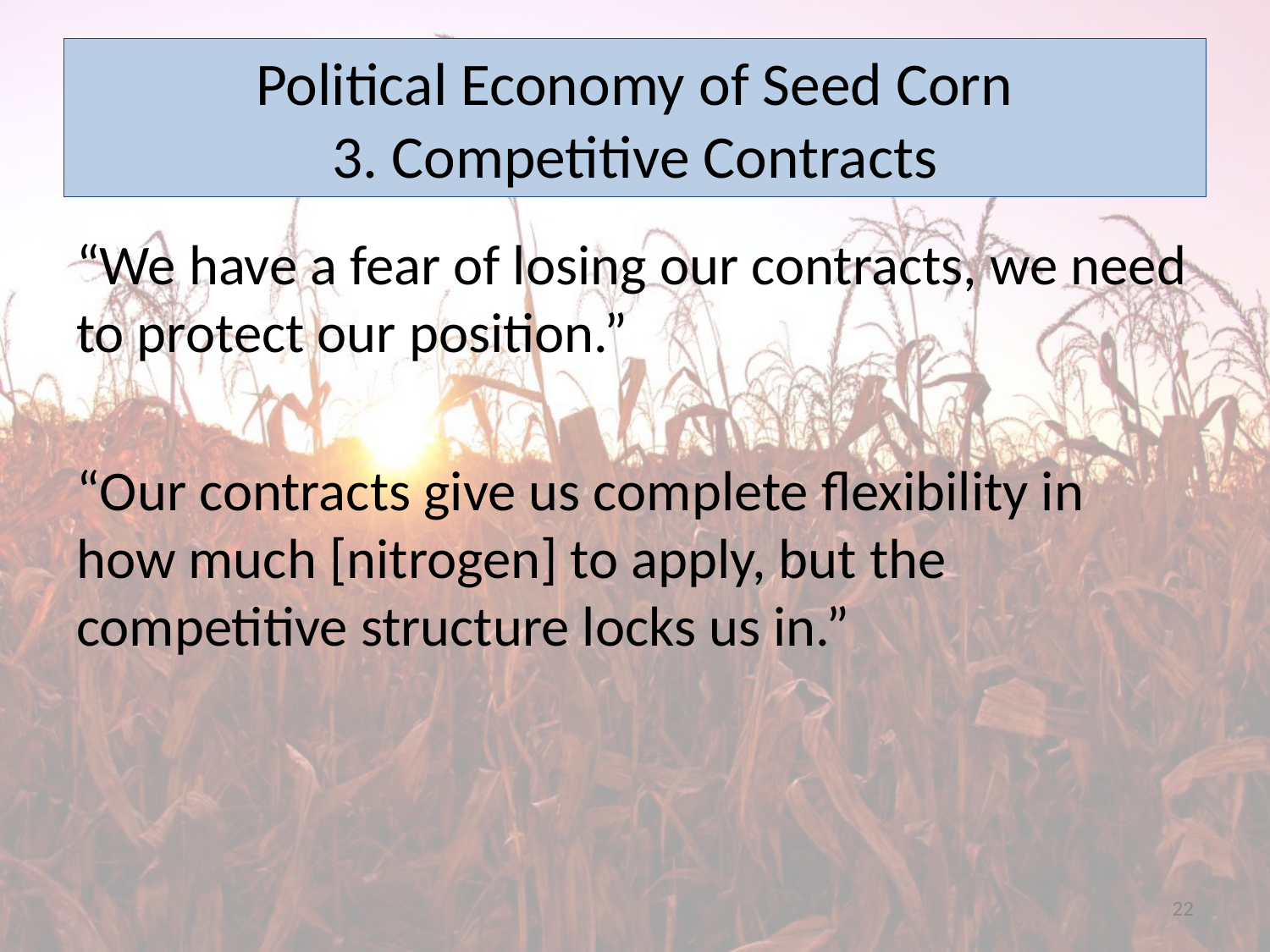

# Political Economy of Seed Corn 3. Competitive Contracts
“We have a fear of losing our contracts, we need to protect our position.”

“Our contracts give us complete flexibility in how much [nitrogen] to apply, but the competitive structure locks us in.”

22